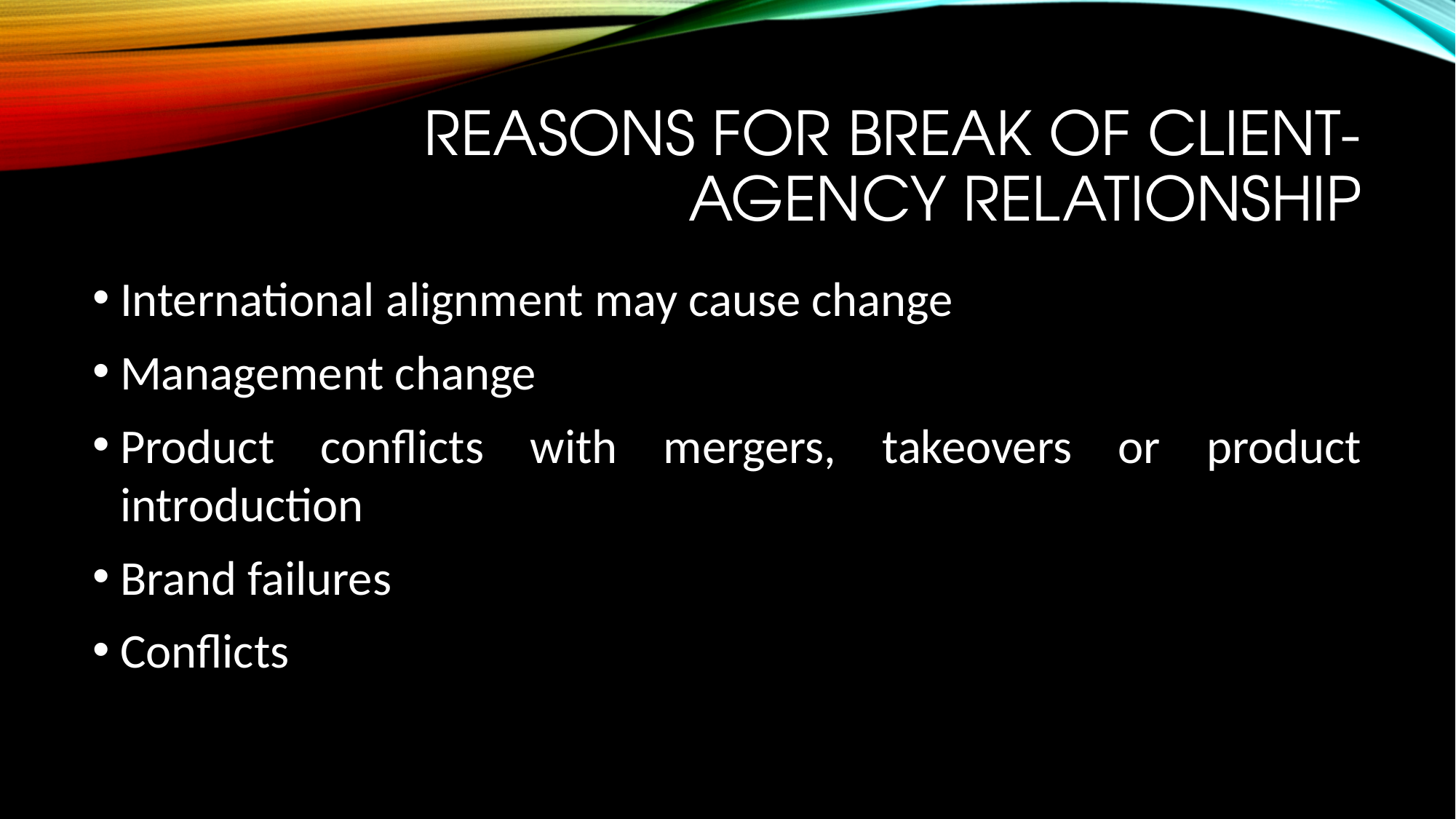

# Reasons for break of Client-agency relationship
International alignment may cause change
Management change
Product conflicts with mergers, takeovers or product introduction
Brand failures
Conflicts